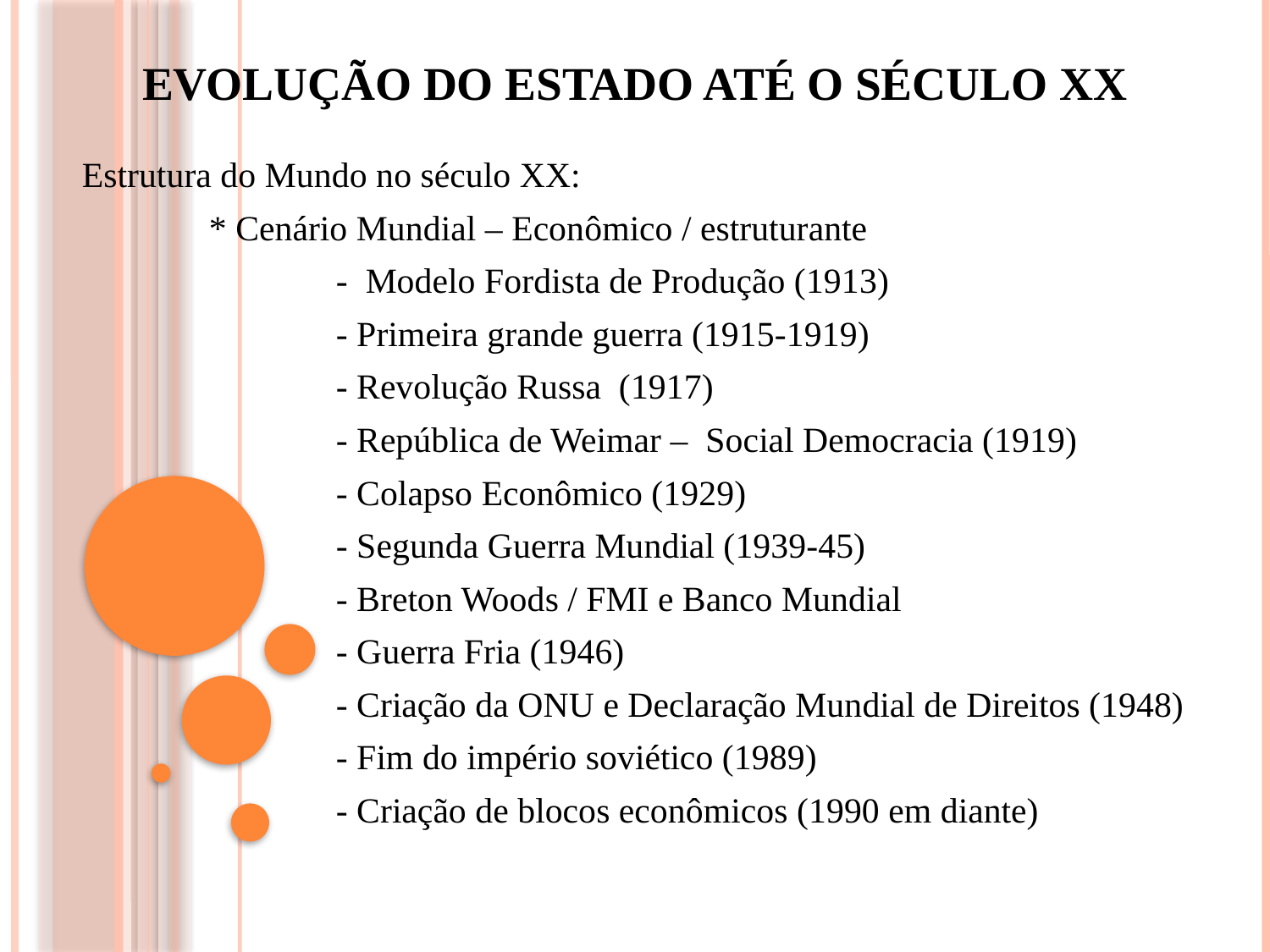

# Evolução do Estado até o século xx
Estrutura do Mundo no século XX:
	* Cenário Mundial – Econômico / estruturante
		-  Modelo Fordista de Produção (1913)
		- Primeira grande guerra (1915-1919)
		- Revolução Russa  (1917)
		- República de Weimar –  Social Democracia (1919)
		- Colapso Econômico (1929)
		- Segunda Guerra Mundial (1939-45)
		- Breton Woods / FMI e Banco Mundial
		- Guerra Fria (1946)
		- Criação da ONU e Declaração Mundial de Direitos (1948)
		- Fim do império soviético (1989)
		- Criação de blocos econômicos (1990 em diante)